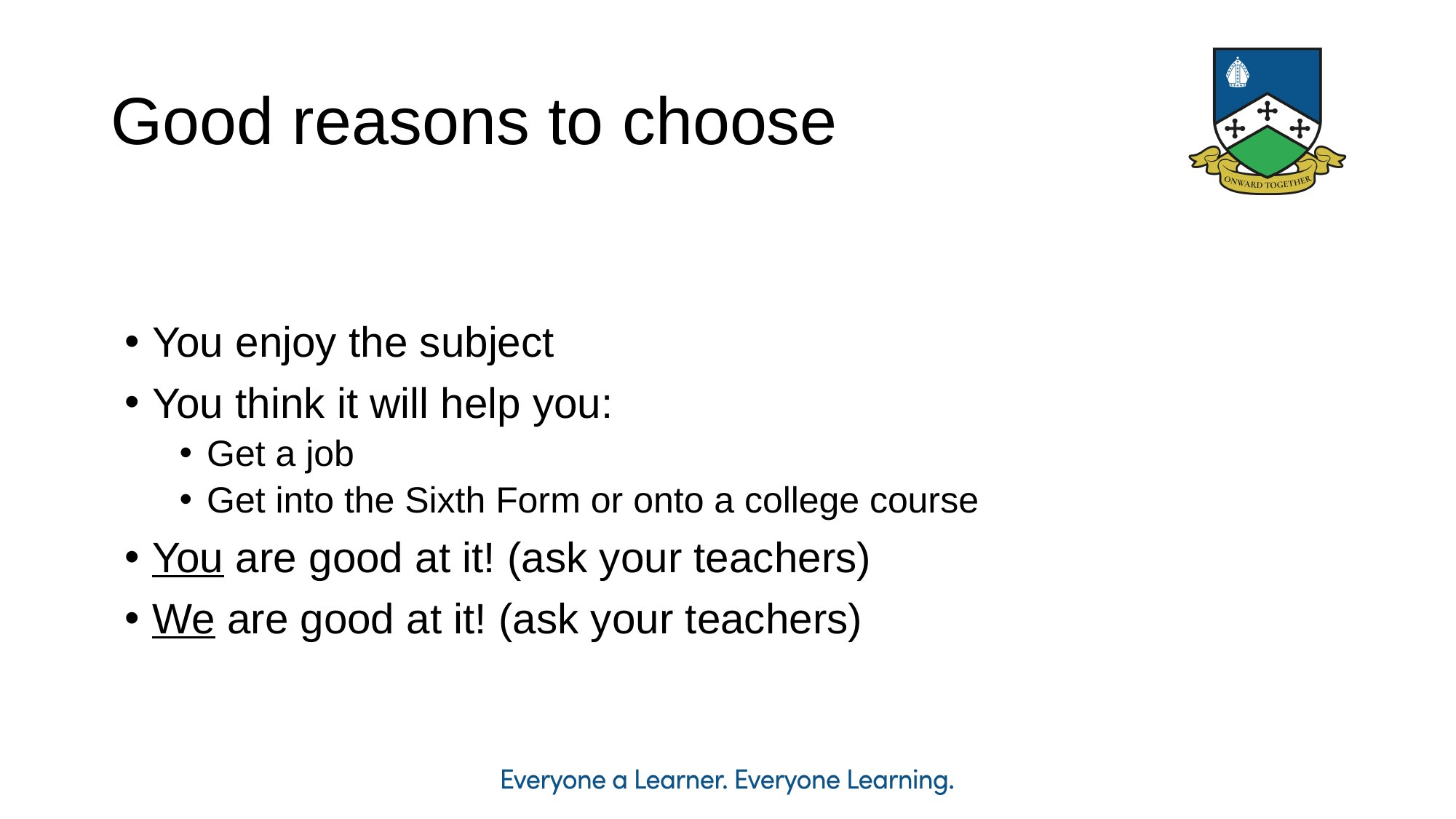

Good reasons to choose
You enjoy the subject
You think it will help you:
Get a job
Get into the Sixth Form or onto a college course
You are good at it! (ask your teachers)
We are good at it! (ask your teachers)